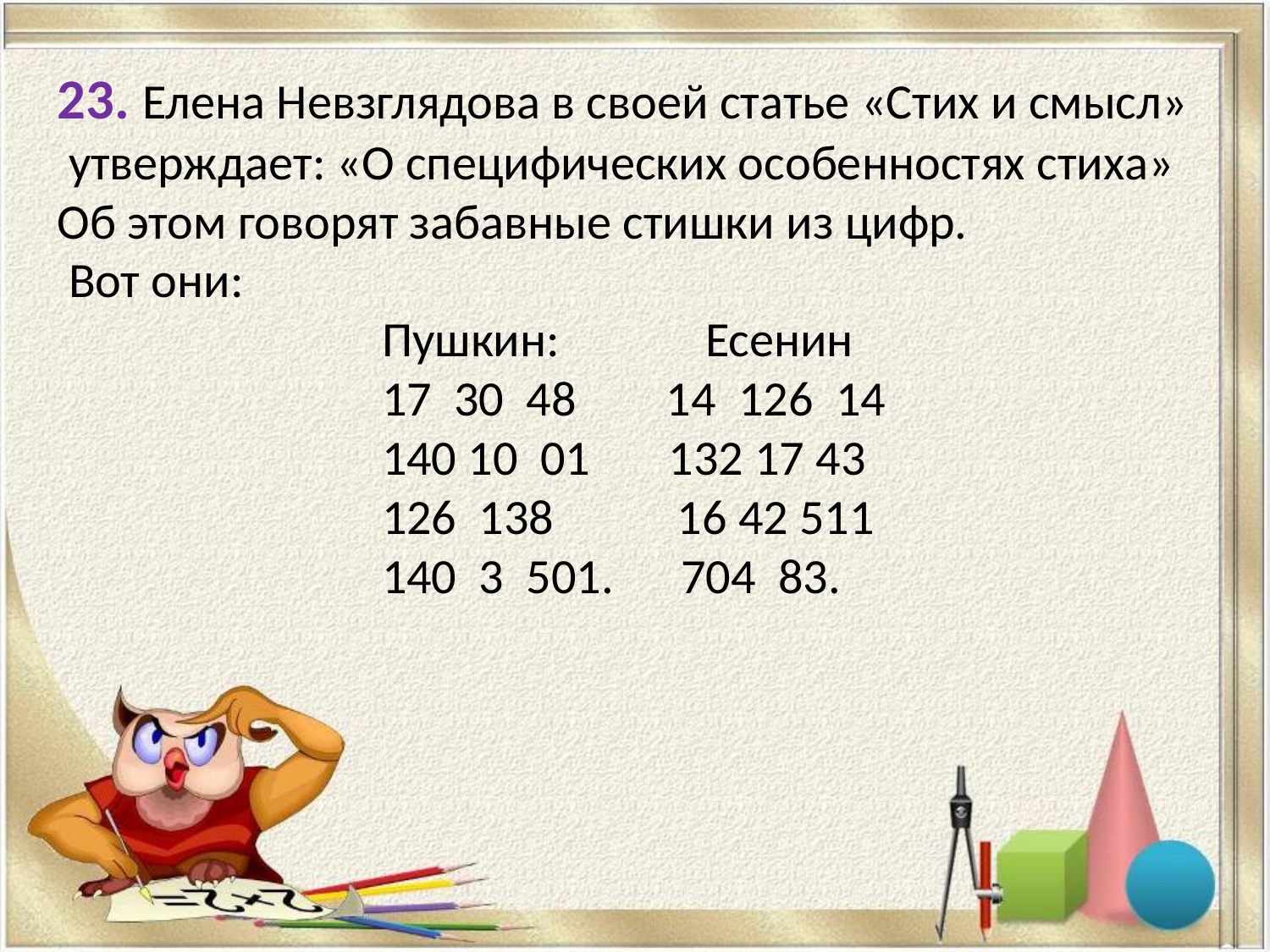

23. Елена Невзглядова в своей статье «Стих и смысл»
 утверждает: «О специфических особенностях стиха»
Об этом говорят забавные стишки из цифр.
 Вот они:
Пушкин:             Есенин
17  30  48        14  126  14
140 10  01       132 17 43
126  138           16 42 511
140  3  501.      704  83.